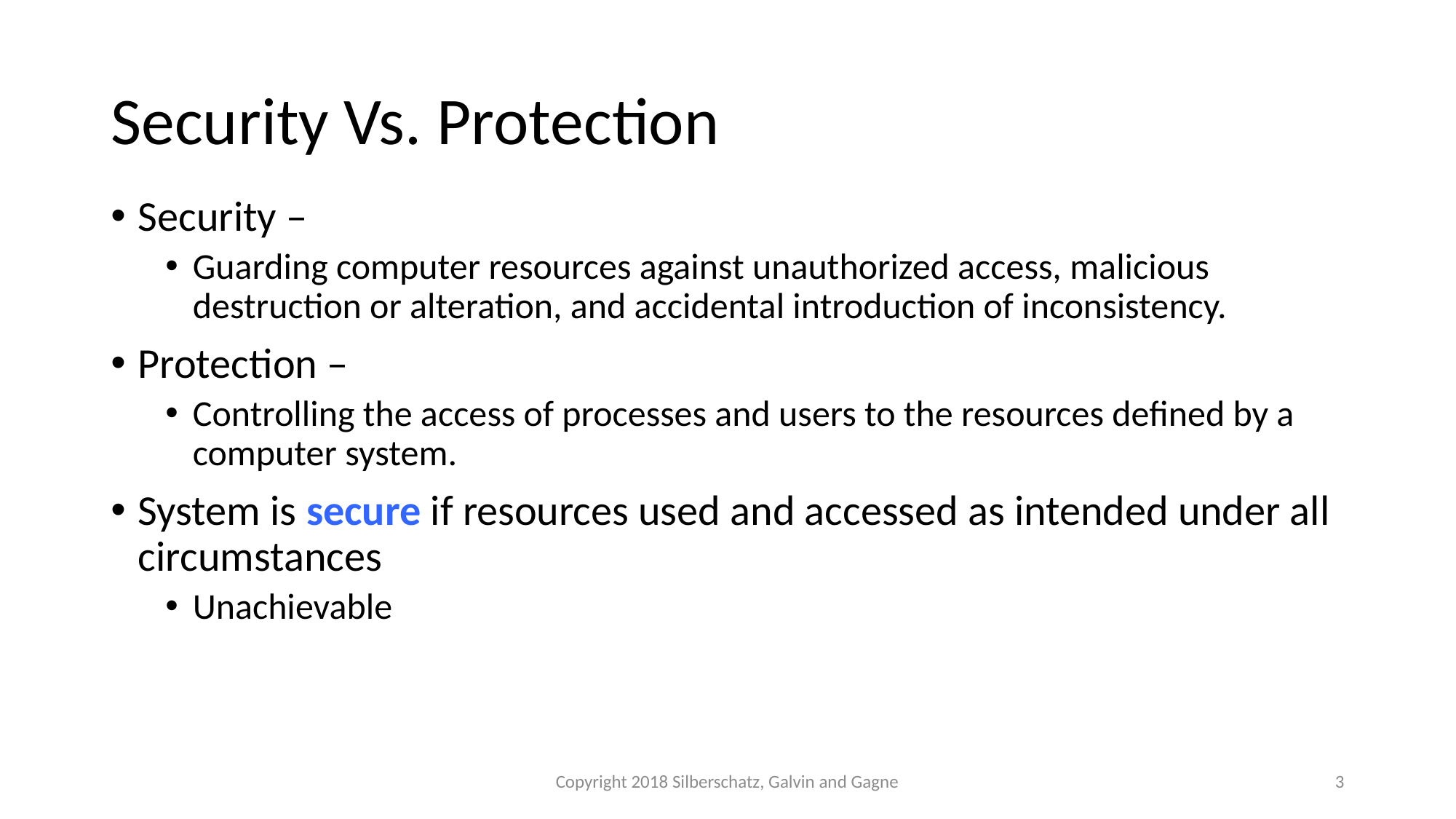

# Security Vs. Protection
Security –
Guarding computer resources against unauthorized access, malicious destruction or alteration, and accidental introduction of inconsistency.
Protection –
Controlling the access of processes and users to the resources defined by a computer system.
System is secure if resources used and accessed as intended under all circumstances
Unachievable
Copyright 2018 Silberschatz, Galvin and Gagne
3